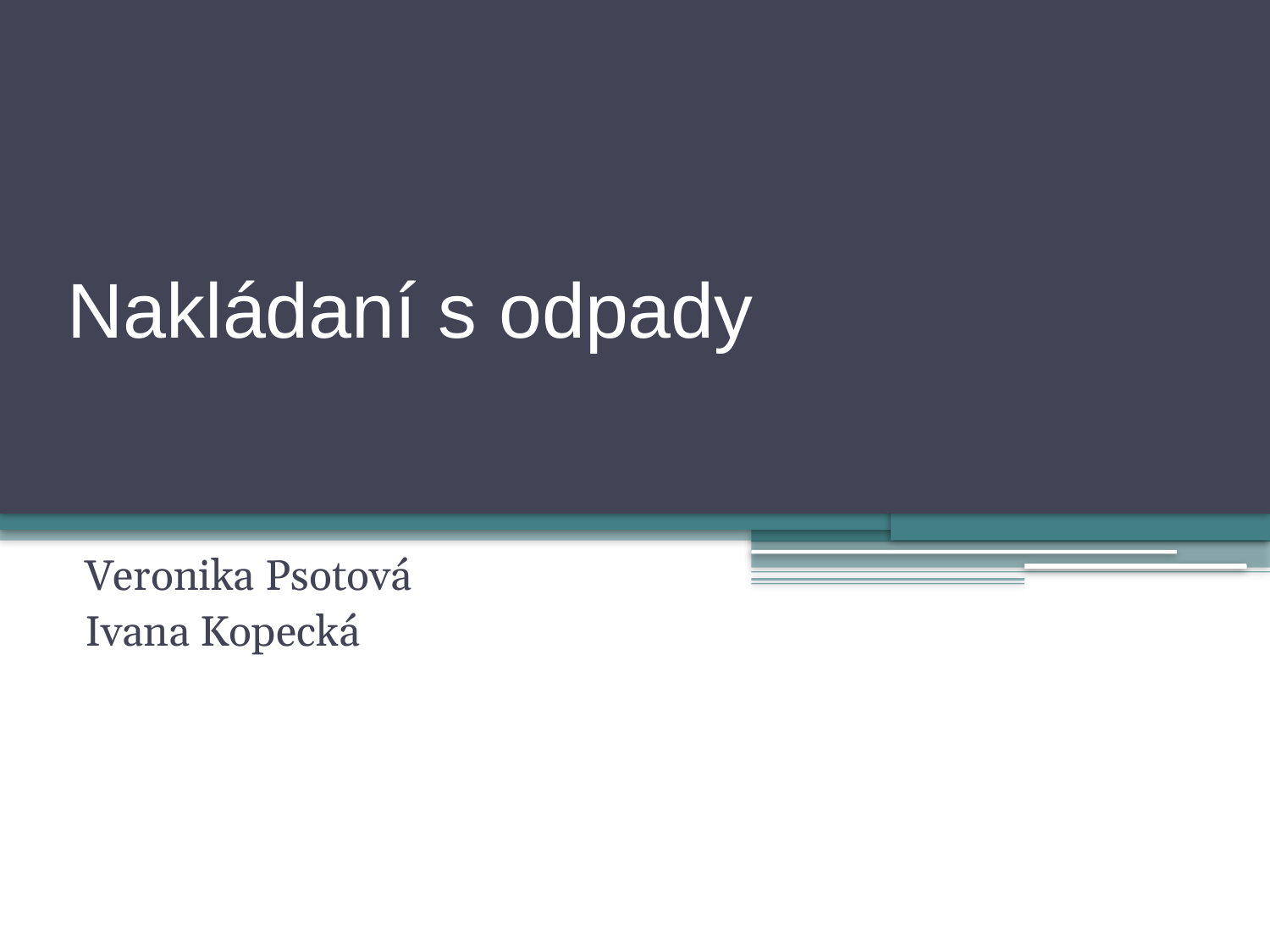

# Nakládaní s odpady
Veronika Psotová
Ivana Kopecká